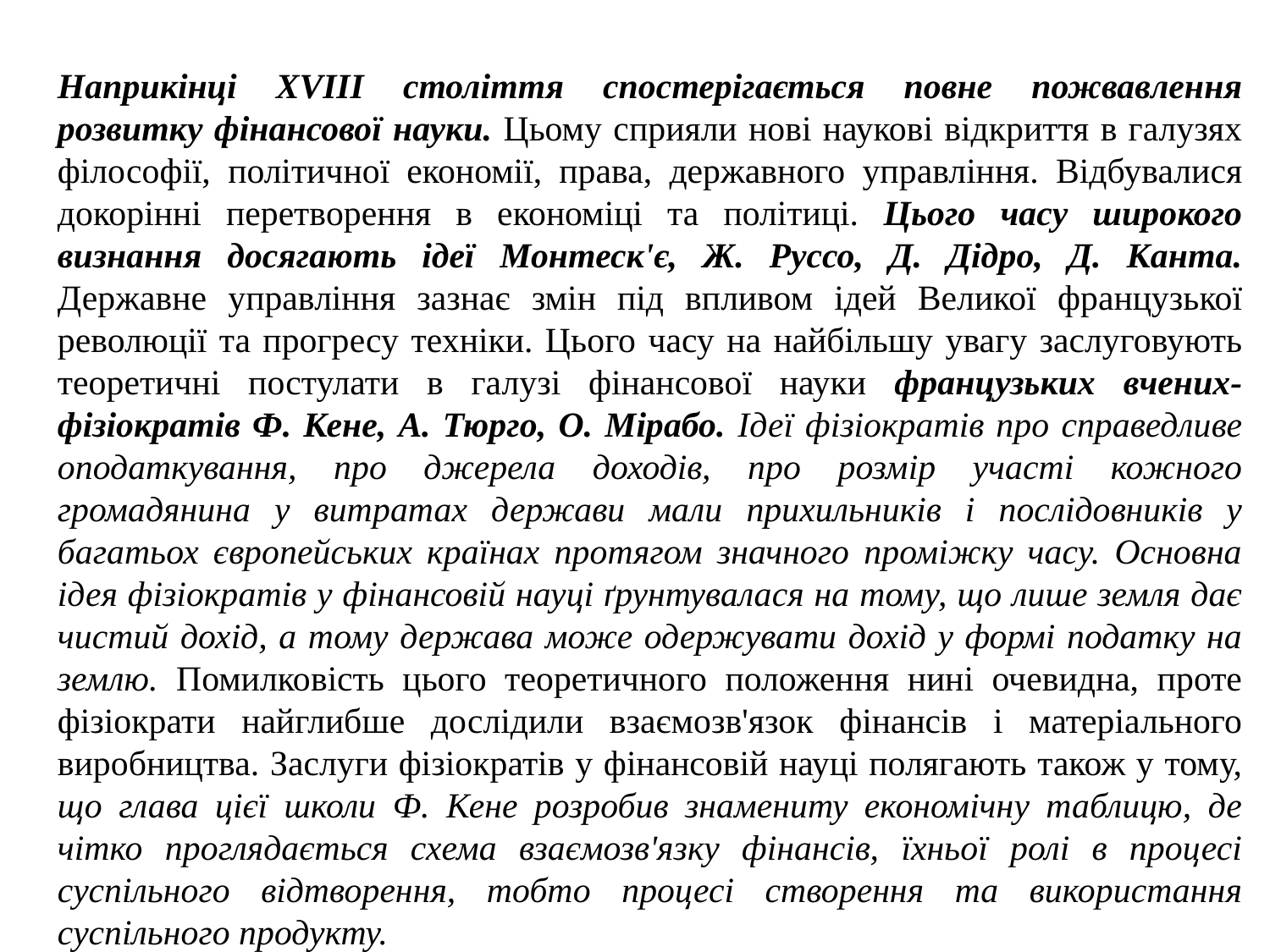

Наприкінці XVIII століття спостерігається повне пожвавлення розвитку фінансової науки. Цьому сприяли нові наукові відкриття в галузях філософії, політичної економії, права, державного управління. Відбувалися докорінні перетворення в економіці та політиці. Цього часу широкого визнання досягають ідеї Монтеск'є, Ж. Руссо, Д. Дідро, Д. Канта. Державне управління зазнає змін під впливом ідей Великої французької революції та прогресу техніки. Цього часу на найбільшу увагу заслуговують теоретичні постулати в галузі фінансової науки французьких вчених-фізіократів Ф. Кене, А. Тюрго, О. Мірабо. Ідеї фізіократів про справедливе оподаткування, про джерела доходів, про розмір участі кожного громадянина у витратах держави мали прихильників і послідовників у багатьох європейських країнах протягом значного проміжку часу. Основна ідея фізіократів у фінансовій науці ґрунтувалася на тому, що лише земля дає чистий дохід, а тому держава може одержувати дохід у формі податку на землю. Помилковість цього теоретичного положення нині очевидна, проте фізіократи найглибше дослідили взаємозв'язок фінансів і матеріального виробництва. Заслуги фізіократів у фінансовій науці полягають також у тому, що глава цієї школи Ф. Кене розробив знамениту економічну таблицю, де чітко проглядається схема взаємозв'язку фінансів, їхньої ролі в процесі суспільного відтворення, тобто процесі створення та використання суспільного продукту.